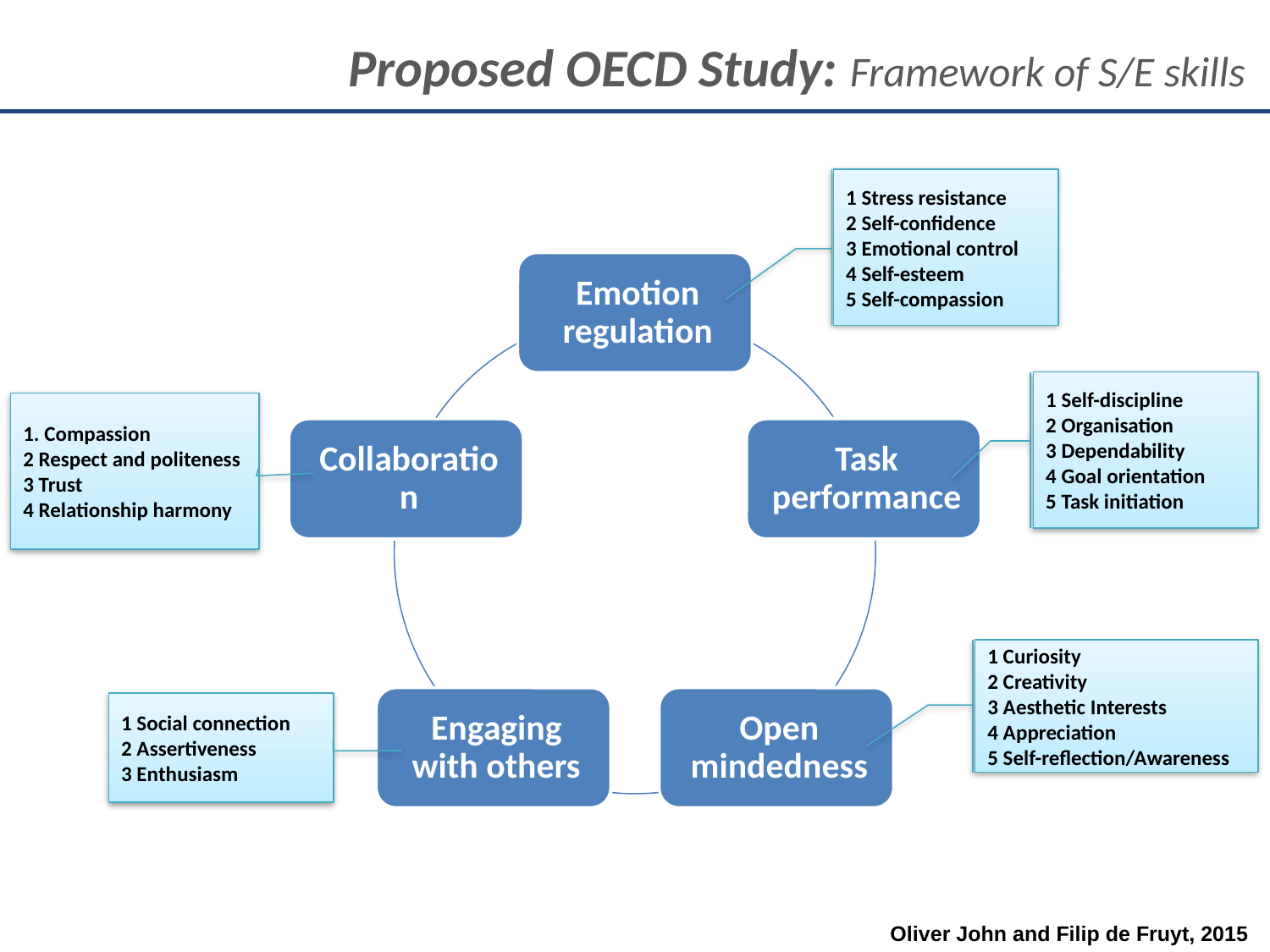

Proposed OECD Study: Framework of S/E skills
1 Stress resistance
2 Self-confidence
3 Emotional control
4 Self-esteem
5 Self-compassion
Emotion regulation
Task performance
Open mindedness
Engaging with others
Collaboration
1 Self-discipline
2 Organisation
3 Dependability
4 Goal orientation
5 Task initiation
1. Compassion
2 Respect and politeness
3 Trust
4 Relationship harmony
1 Curiosity
2 Creativity
3 Aesthetic Interests
4 Appreciation
5 Self-reflection/Awareness
1 Social connection
2 Assertiveness
3 Enthusiasm
Oliver John and Filip de Fruyt, 2015